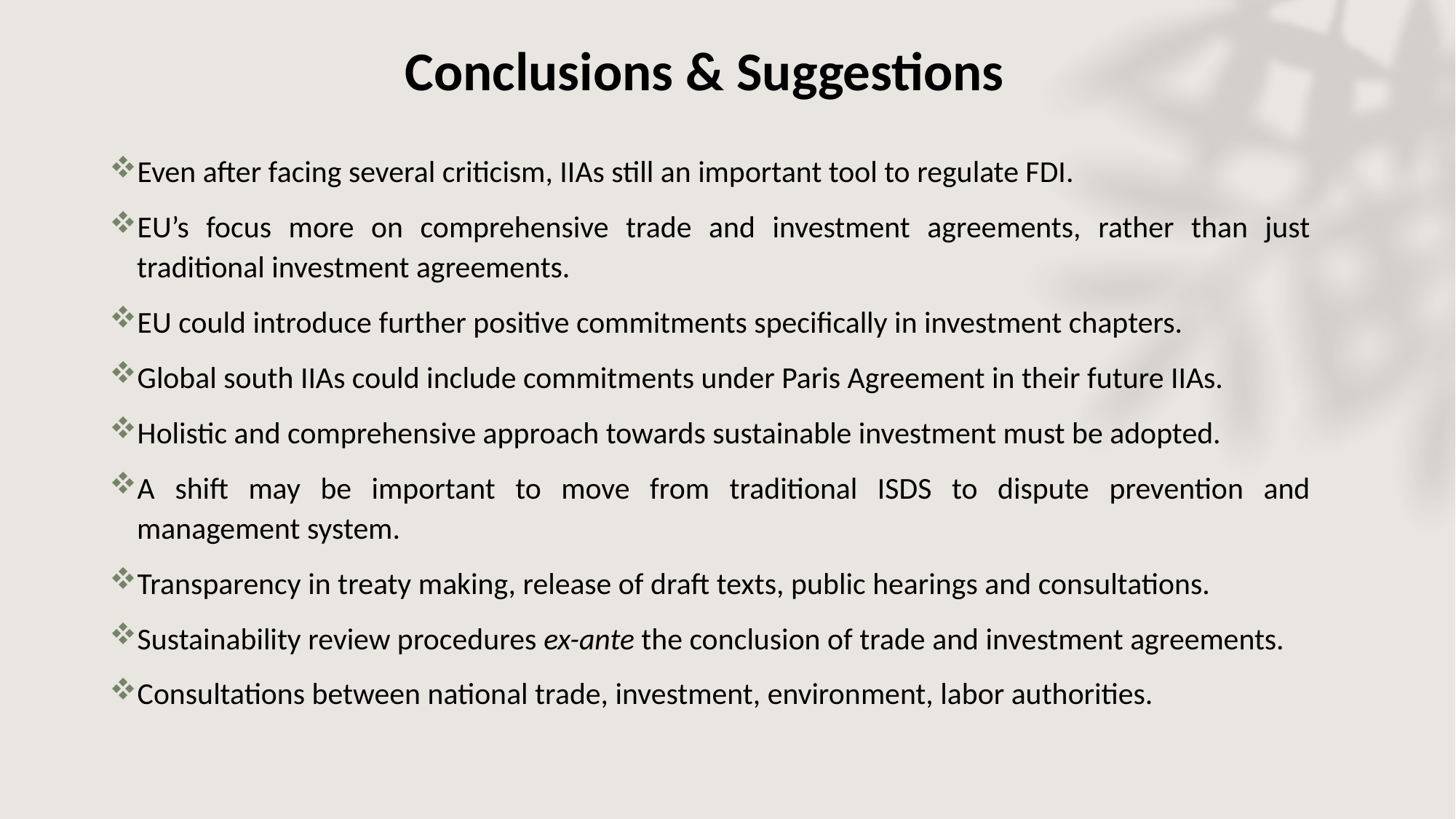

# Conclusions & Suggestions
Even after facing several criticism, IIAs still an important tool to regulate FDI.
EU’s focus more on comprehensive trade and investment agreements, rather than just traditional investment agreements.
EU could introduce further positive commitments specifically in investment chapters.
Global south IIAs could include commitments under Paris Agreement in their future IIAs.
Holistic and comprehensive approach towards sustainable investment must be adopted.
A shift may be important to move from traditional ISDS to dispute prevention and management system.
Transparency in treaty making, release of draft texts, public hearings and consultations.
Sustainability review procedures ex-ante the conclusion of trade and investment agreements.
Consultations between national trade, investment, environment, labor authorities.